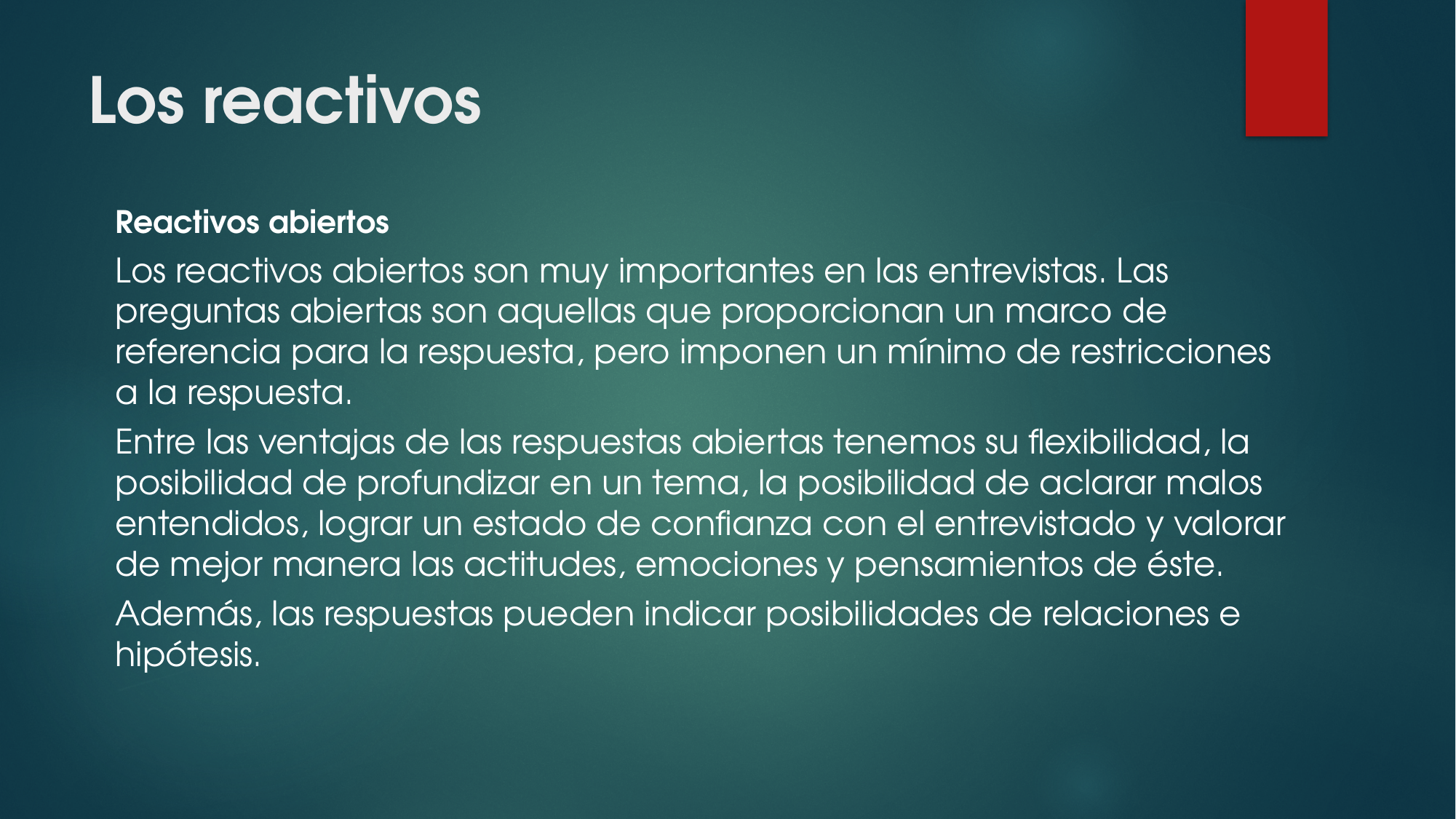

# Los reactivos
Reactivos abiertos
Los reactivos abiertos son muy importantes en las entrevistas. Las preguntas abiertas son aquellas que proporcionan un marco de referencia para la respuesta, pero imponen un mínimo de restricciones a la respuesta.
Entre las ventajas de las respuestas abiertas tenemos su flexibilidad, la posibilidad de profundizar en un tema, la posibilidad de aclarar malos entendidos, lograr un estado de confianza con el entrevistado y valorar de mejor manera las actitudes, emociones y pensamientos de éste.
Además, las respuestas pueden indicar posibilidades de relaciones e hipótesis.